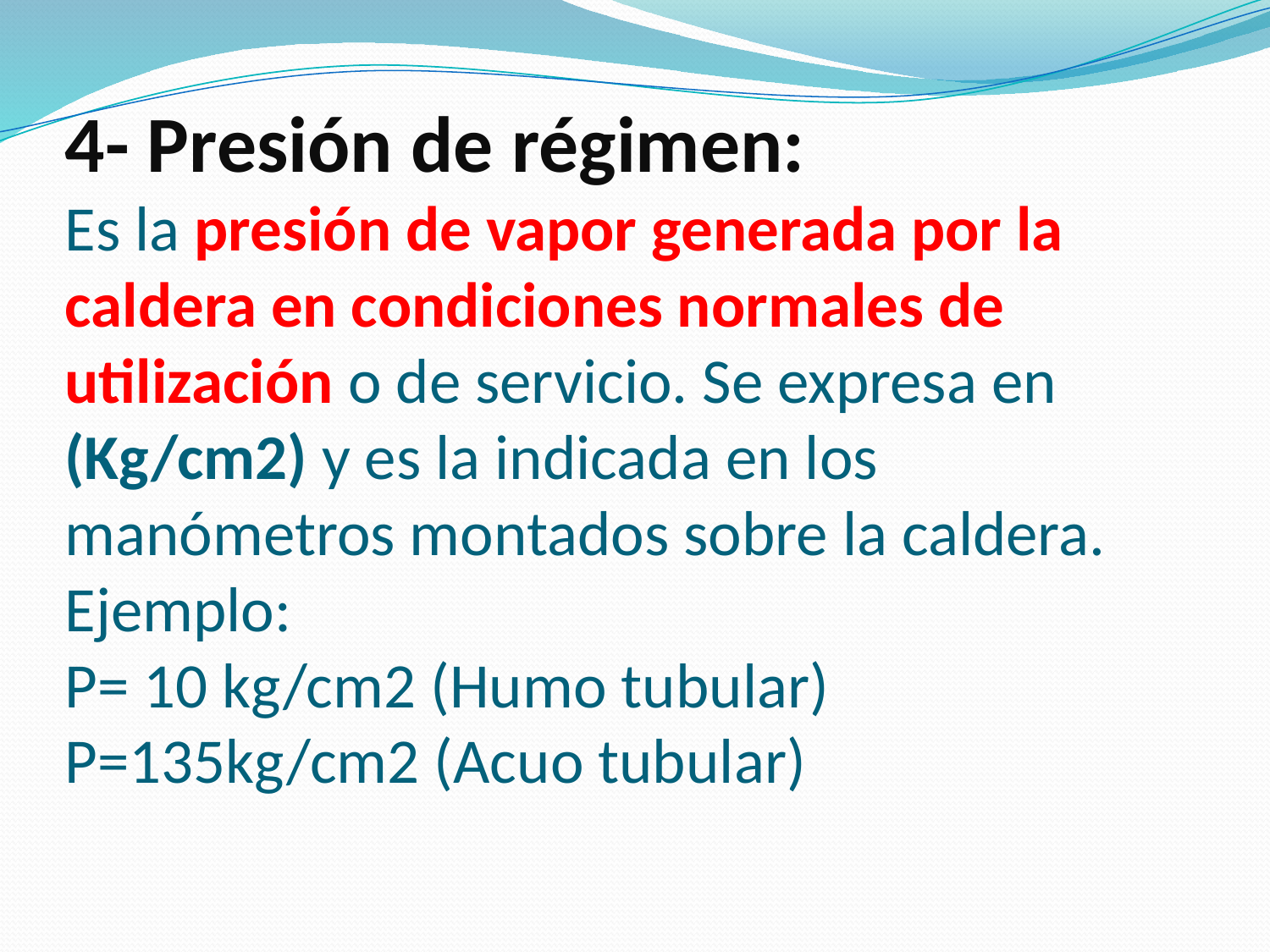

# 4- Presión de régimen: Es la presión de vapor generada por la caldera en condiciones normales de utilización o de servicio. Se expresa en (Kg/cm2) y es la indicada en los manómetros montados sobre la caldera. Ejemplo: P= 10 kg/cm2 (Humo tubular) P=135kg/cm2 (Acuo tubular)